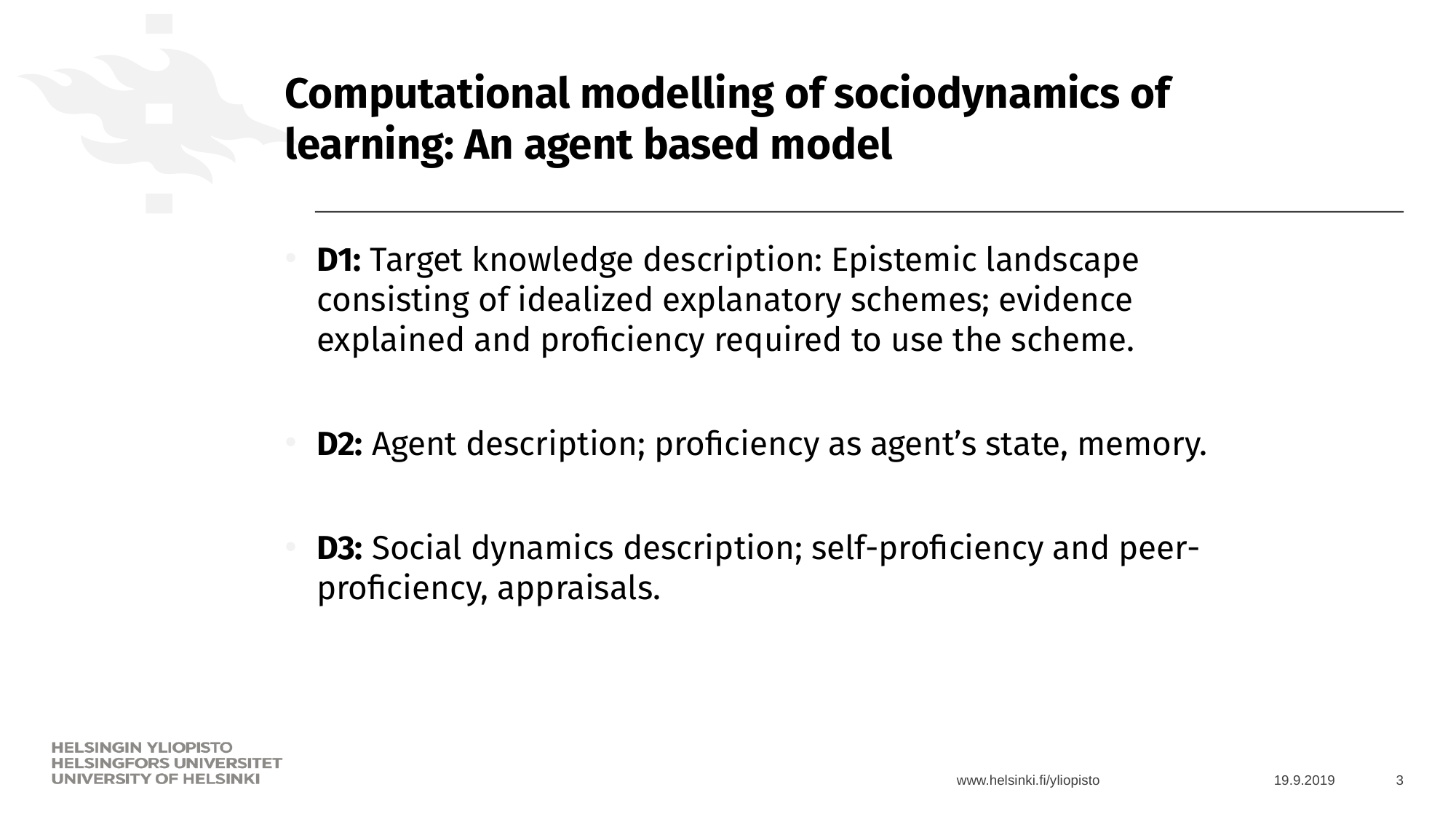

# Computational modelling of sociodynamics of learning: An agent based model
D1: Target knowledge description: Epistemic landscape consisting of idealized explanatory schemes; evidence explained and proficiency required to use the scheme.

D2: Agent description; proficiency as agent’s state, memory.

D3: Social dynamics description; self-proficiency and peer-proficiency, appraisals.
19.9.2019
3